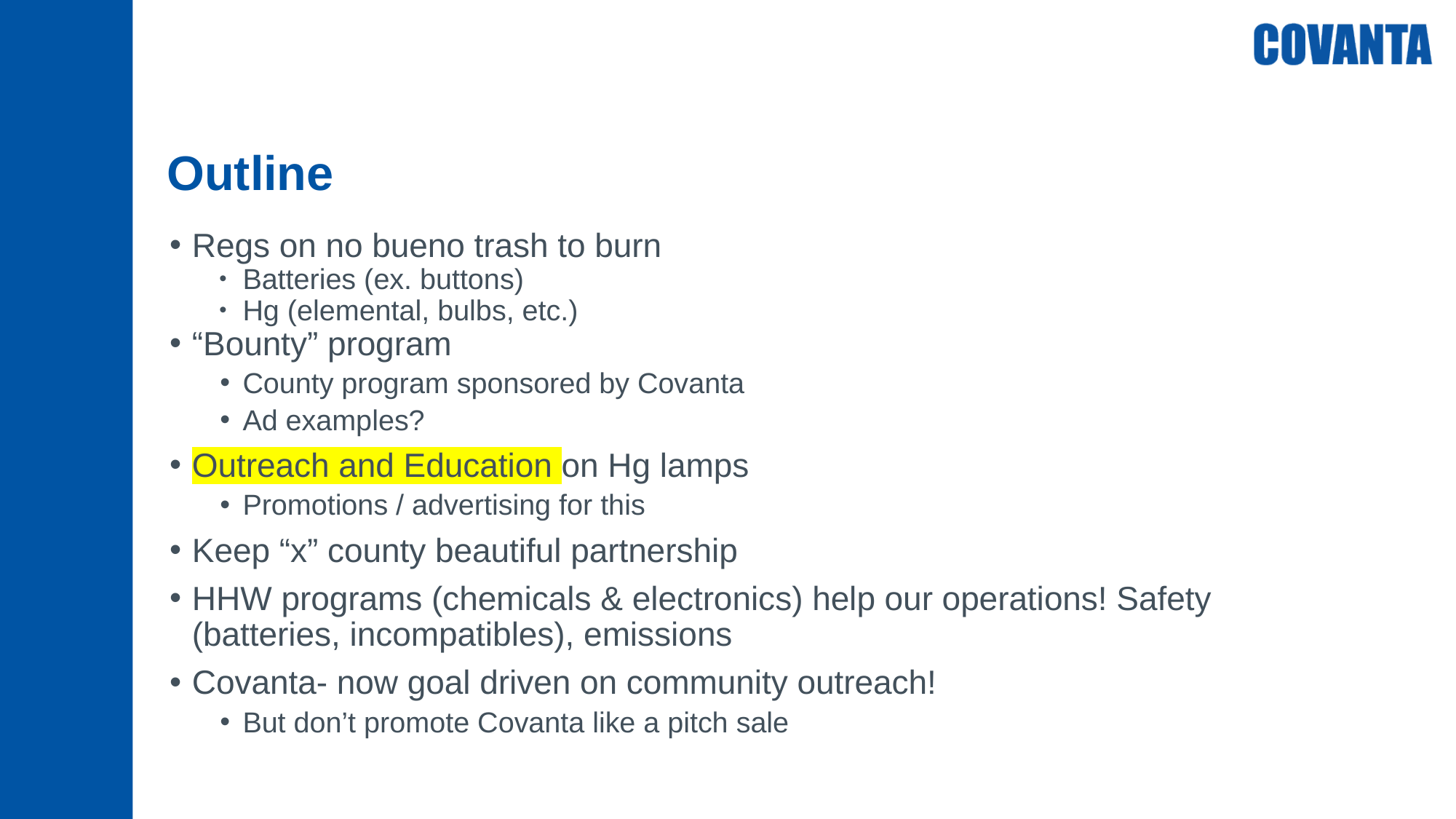

# Outline
Regs on no bueno trash to burn
Batteries (ex. buttons)
Hg (elemental, bulbs, etc.)
“Bounty” program
County program sponsored by Covanta
Ad examples?
Outreach and Education on Hg lamps
Promotions / advertising for this
Keep “x” county beautiful partnership
HHW programs (chemicals & electronics) help our operations! Safety (batteries, incompatibles), emissions
Covanta- now goal driven on community outreach!
But don’t promote Covanta like a pitch sale